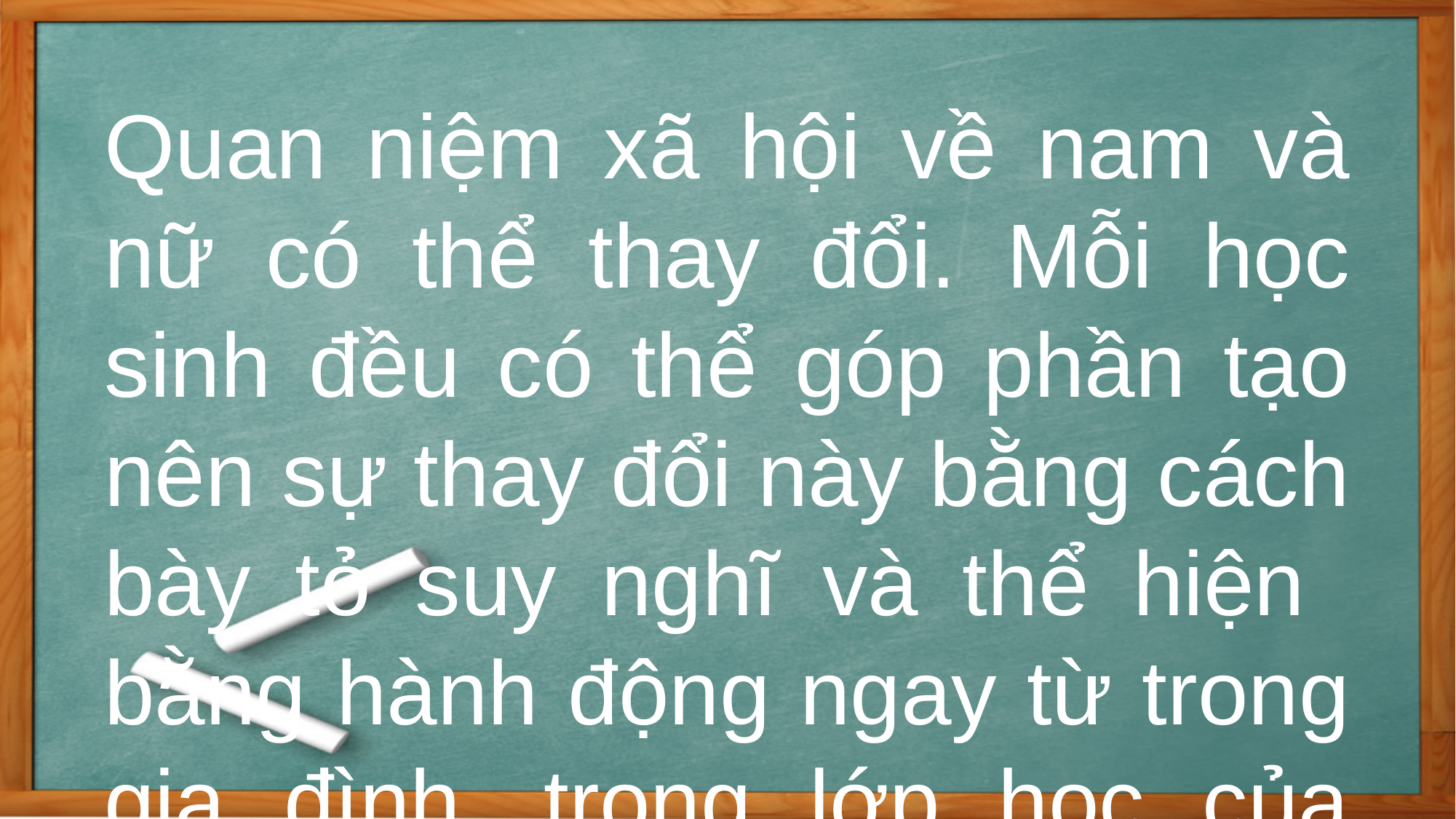

Quan niệm xã hội về nam và nữ có thể thay đổi. Mỗi học sinh đều có thể góp phần tạo nên sự thay đổi này bằng cách bày tỏ suy nghĩ và thể hiện  bằng hành động ngay từ trong gia đình, trong lớp học của mình.